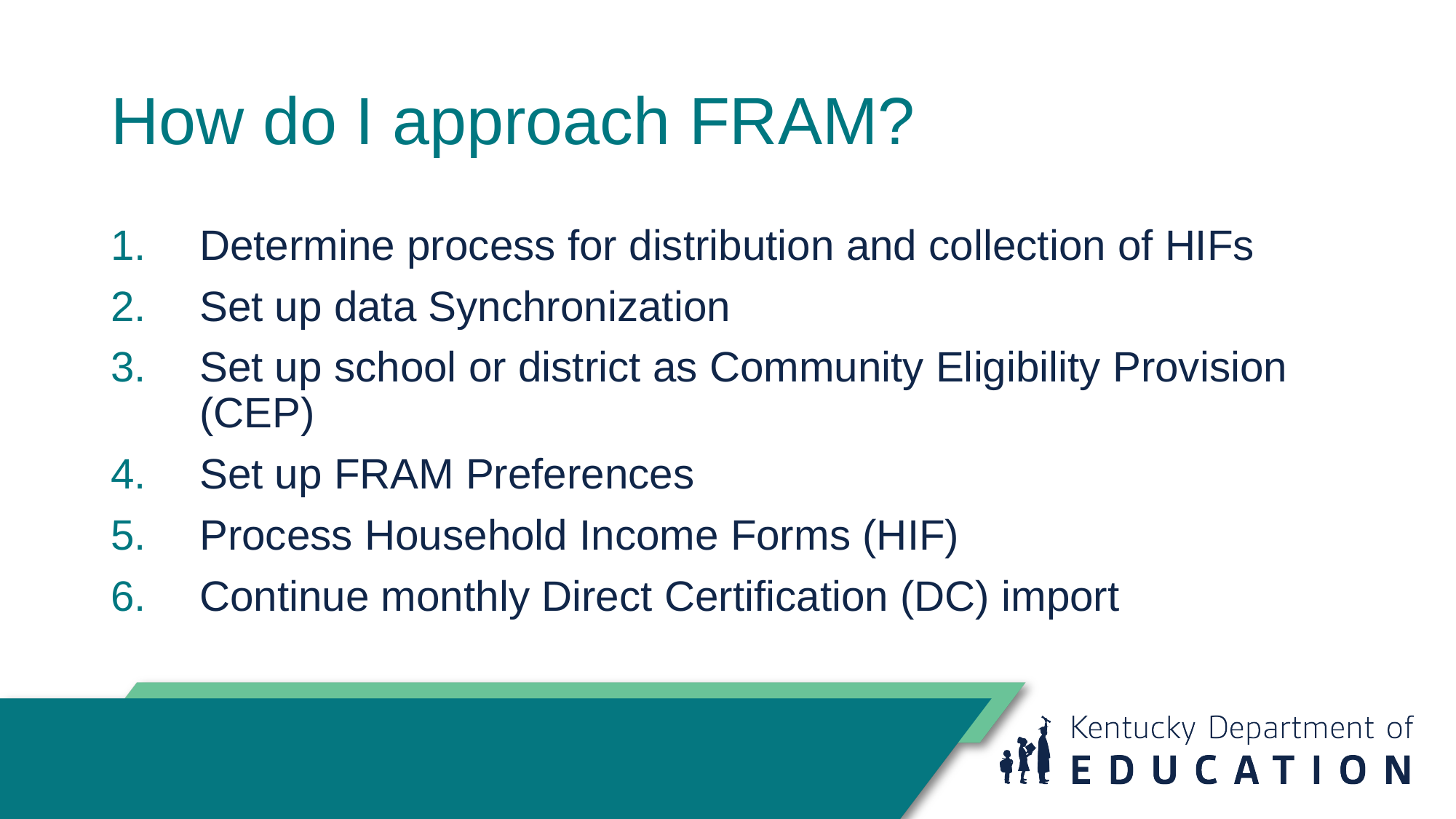

# How do I approach FRAM?
Determine process for distribution and collection of HIFs
Set up data Synchronization
Set up school or district as Community Eligibility Provision (CEP)
Set up FRAM Preferences
Process Household Income Forms (HIF)
Continue monthly Direct Certification (DC) import